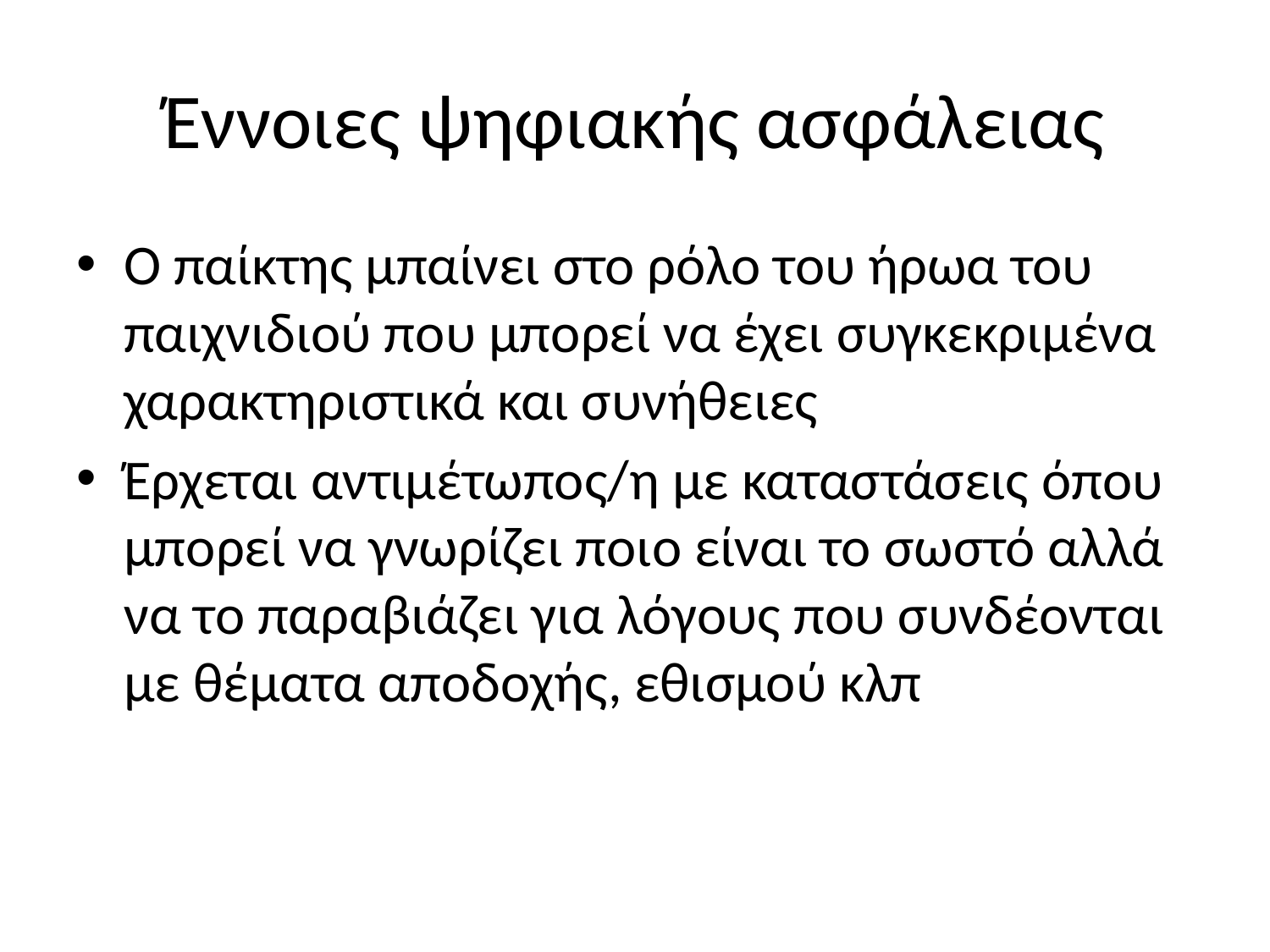

# Έννοιες ψηφιακής ασφάλειας
Ο παίκτης μπαίνει στο ρόλο του ήρωα του παιχνιδιού που μπορεί να έχει συγκεκριμένα χαρακτηριστικά και συνήθειες
Έρχεται αντιμέτωπος/η με καταστάσεις όπου μπορεί να γνωρίζει ποιο είναι το σωστό αλλά να το παραβιάζει για λόγους που συνδέονται με θέματα αποδοχής, εθισμού κλπ